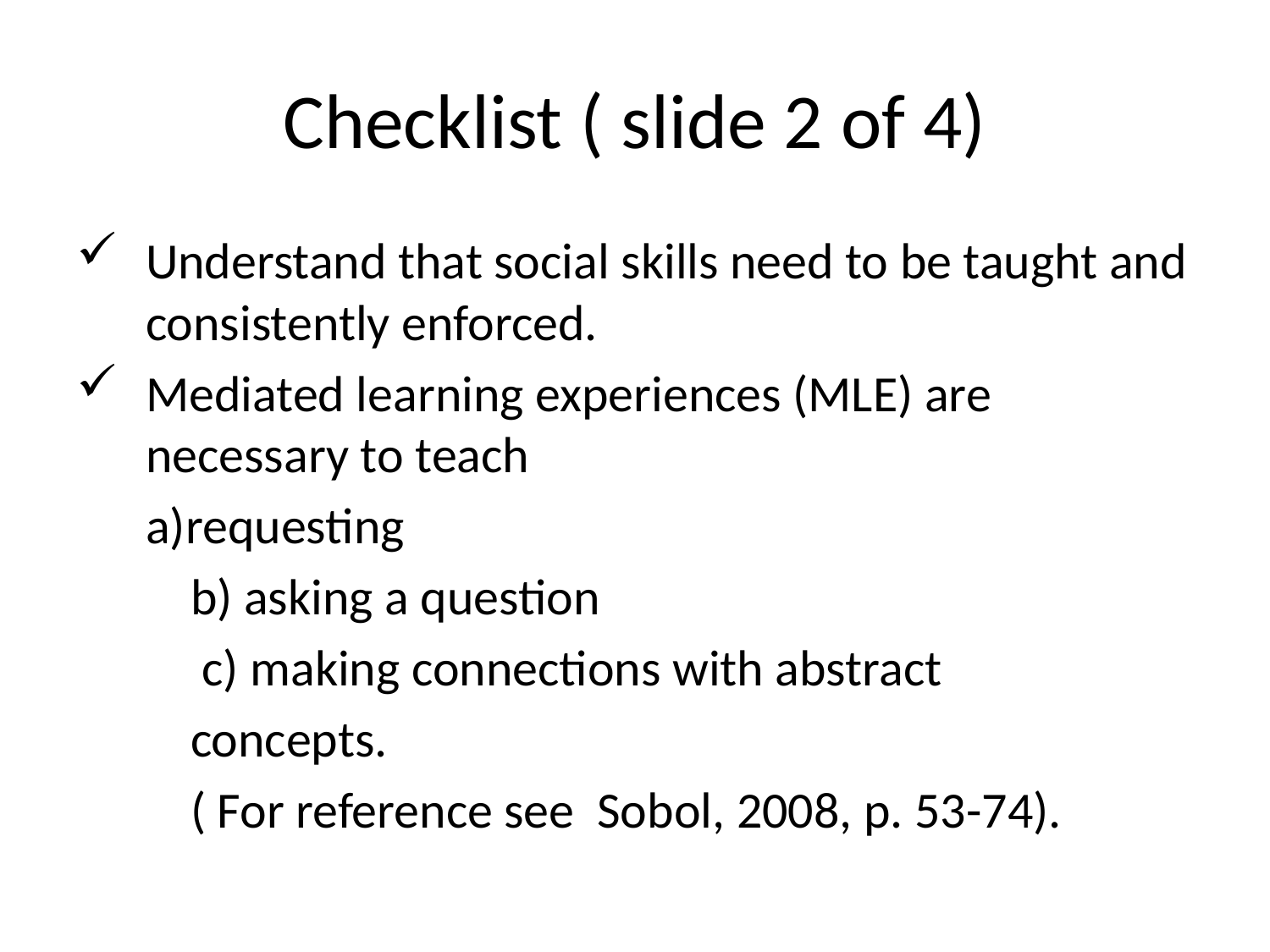

# Checklist ( slide 2 of 4)
Understand that social skills need to be taught and consistently enforced.
Mediated learning experiences (MLE) are necessary to teach
		a)requesting
          b) asking a question
           c) making connections with abstract
          concepts.
          ( For reference see  Sobol, 2008, p. 53-74).